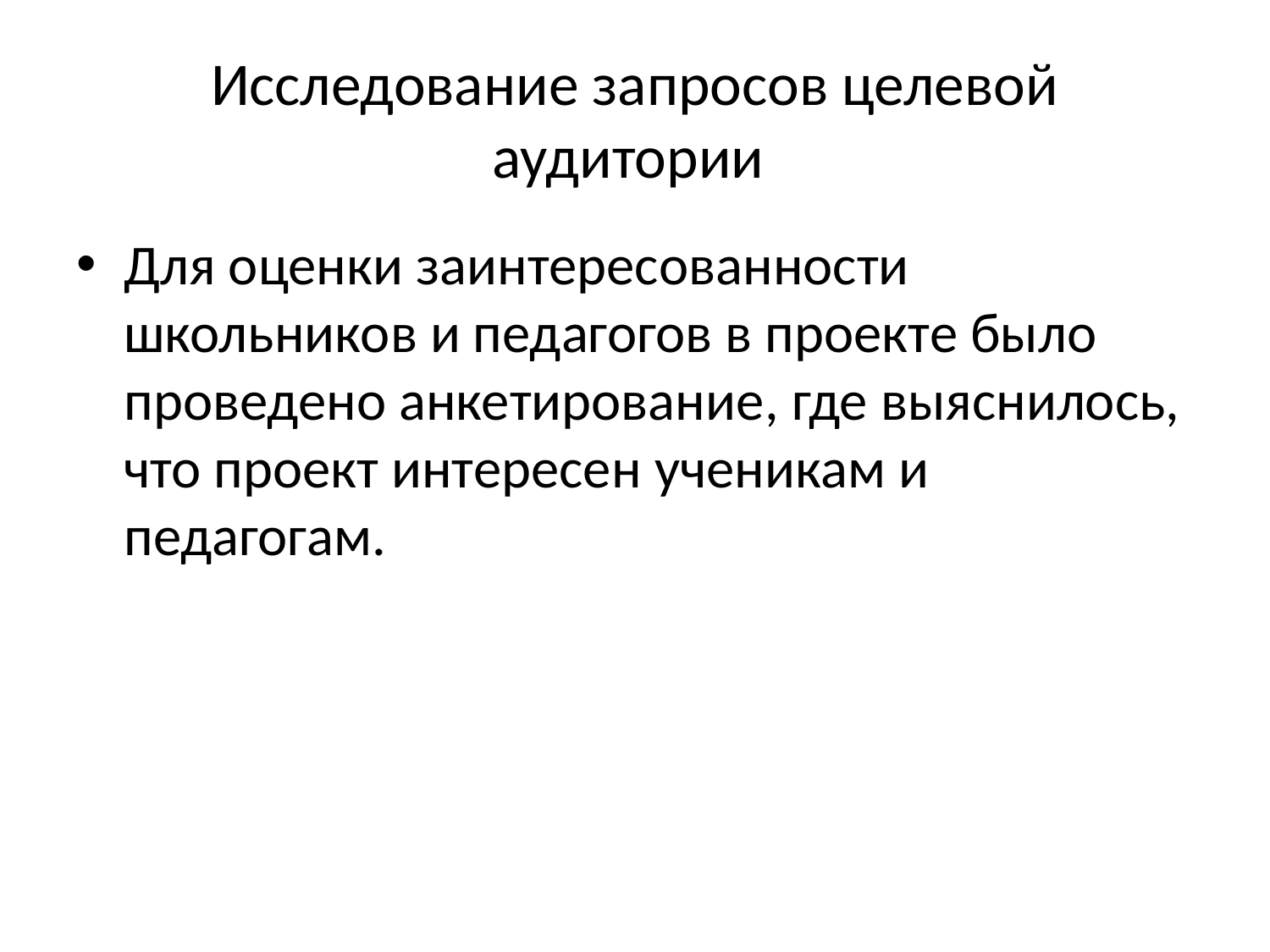

# Исследование запросов целевой аудитории
Для оценки заинтересованности школьников и педагогов в проекте было проведено анкетирование, где выяснилось, что проект интересен ученикам и педагогам.